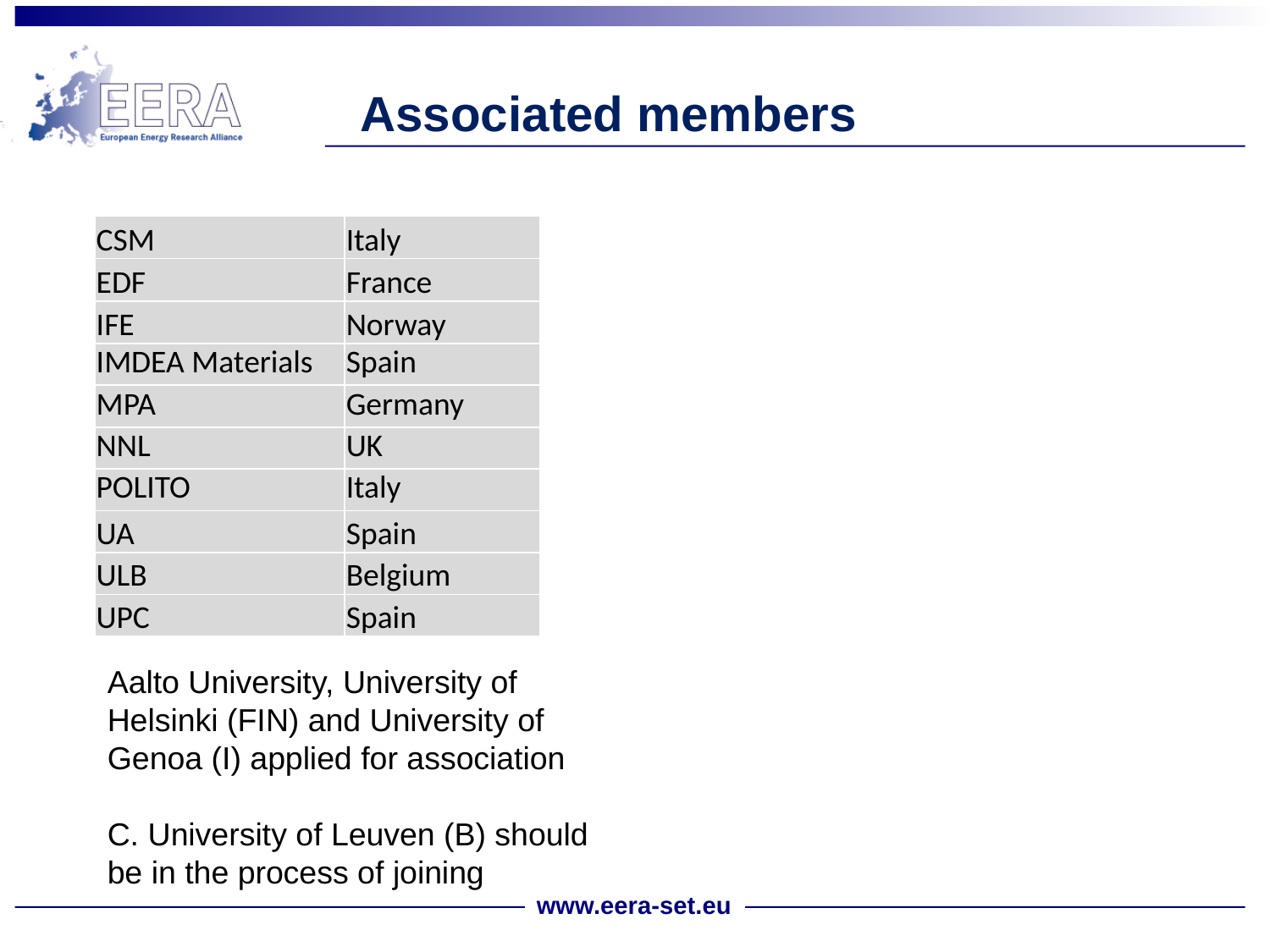

Associated members
| CSM | Italy |
| --- | --- |
| EDF | France |
| IFE | Norway |
| IMDEA Materials | Spain |
| MPA | Germany |
| NNL | UK |
| POLITO | Italy |
| UA | Spain |
| ULB | Belgium |
| UPC | Spain |
Aalto University, University of Helsinki (FIN) and University of Genoa (I) applied for association

C. University of Leuven (B) should be in the process of joining
www.eera-set.eu